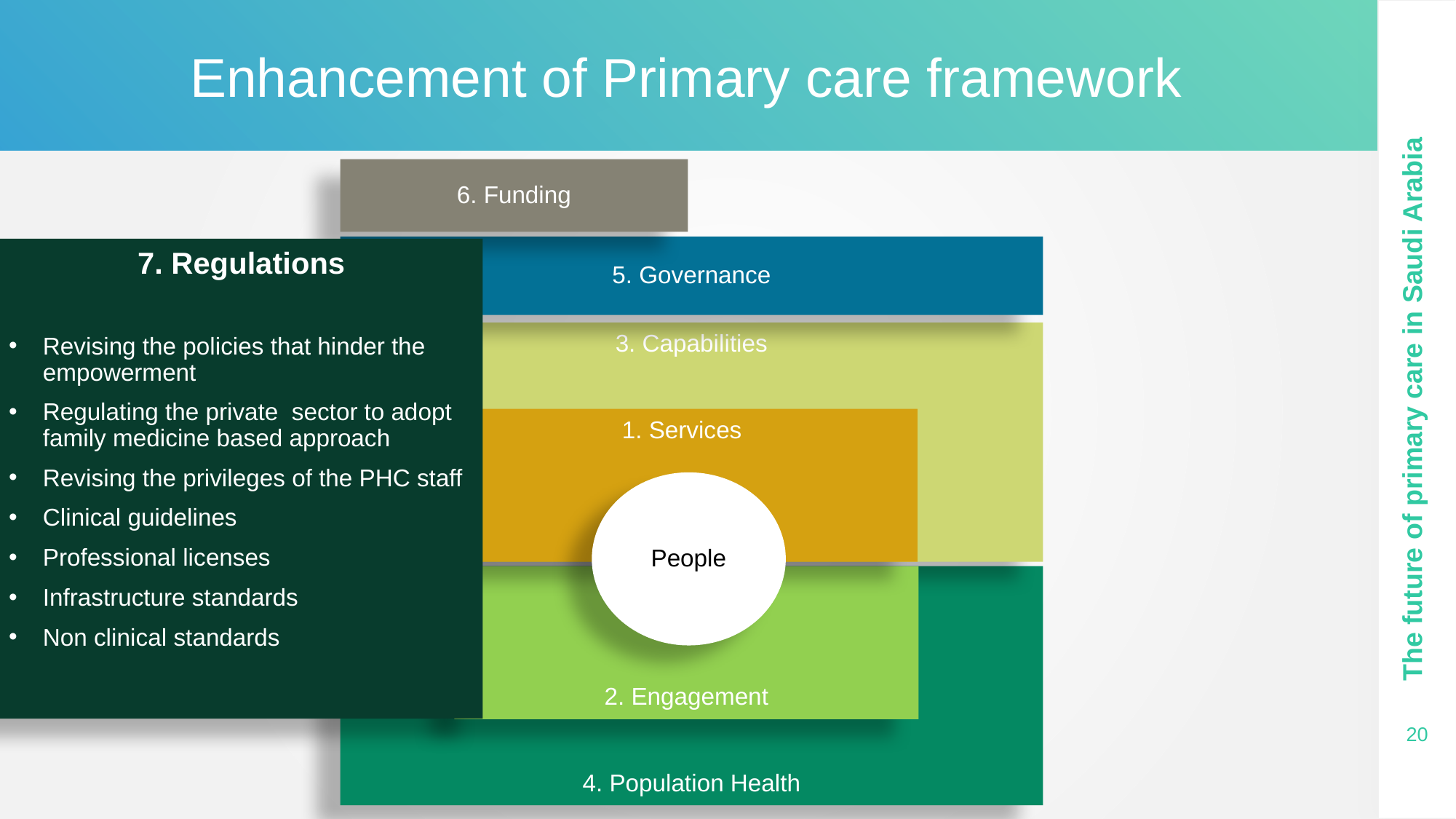

Enhancement of Primary care framework
6. Funding
5. Governance
7. Regulations

Revising the policies that hinder the empowerment
Regulating the private  sector to adopt family medicine based approach
Revising the privileges of the PHC staff
Clinical guidelines
Professional licenses
Infrastructure standards
Non clinical standards
3. Capabilities
1. Services
People
4. Population Health
2. Engagement

The future of primary care in Saudi Arabia
20